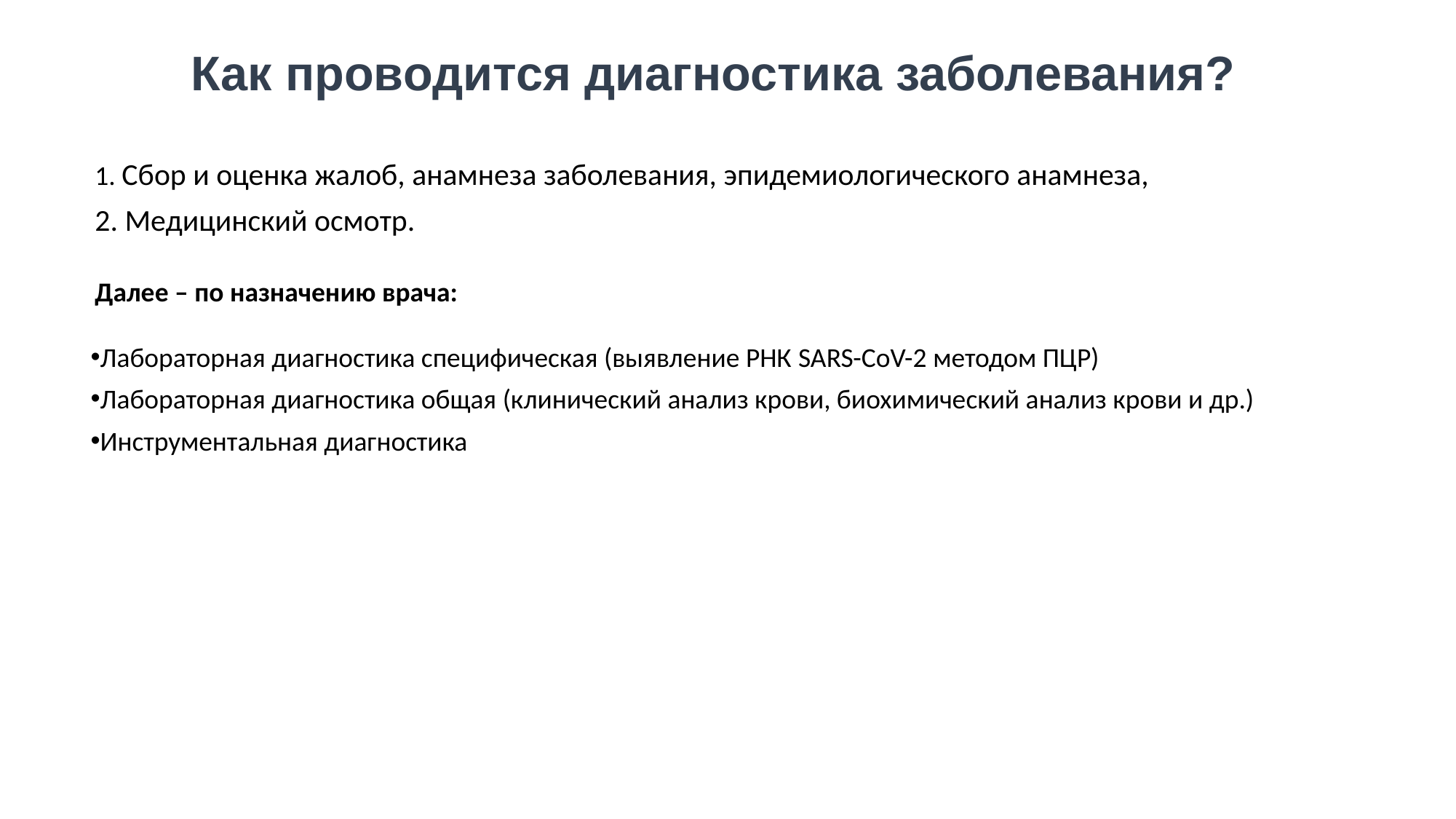

# Как проводится диагностика заболевания?
1. Сбор и оценка жалоб, анамнеза заболевания, эпидемиологического анамнеза,
2. Медицинский осмотр.

Далее – по назначению врача:

Лабораторная диагностика специфическая (выявление РНК SARS-CoV-2 методом ПЦР)
Лабораторная диагностика общая (клинический анализ крови, биохимический анализ крови и др.)
Инструментальная диагностика